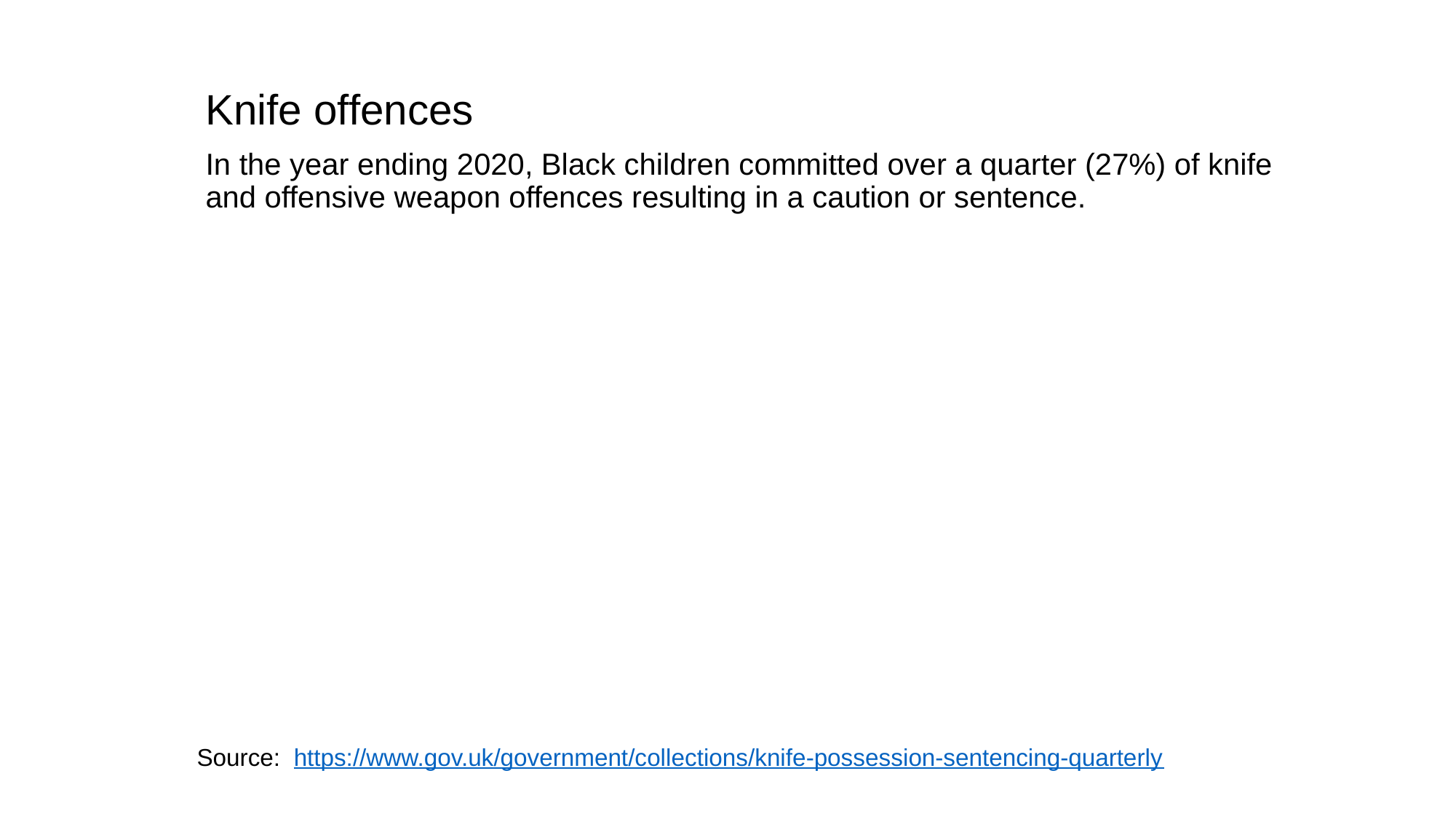

Knife offences
In the year ending 2020, Black children committed over a quarter (27%) of knife and offensive weapon offences resulting in a caution or sentence.
Source:  https://www.gov.uk/government/collections/knife-possession-sentencing-quarterly